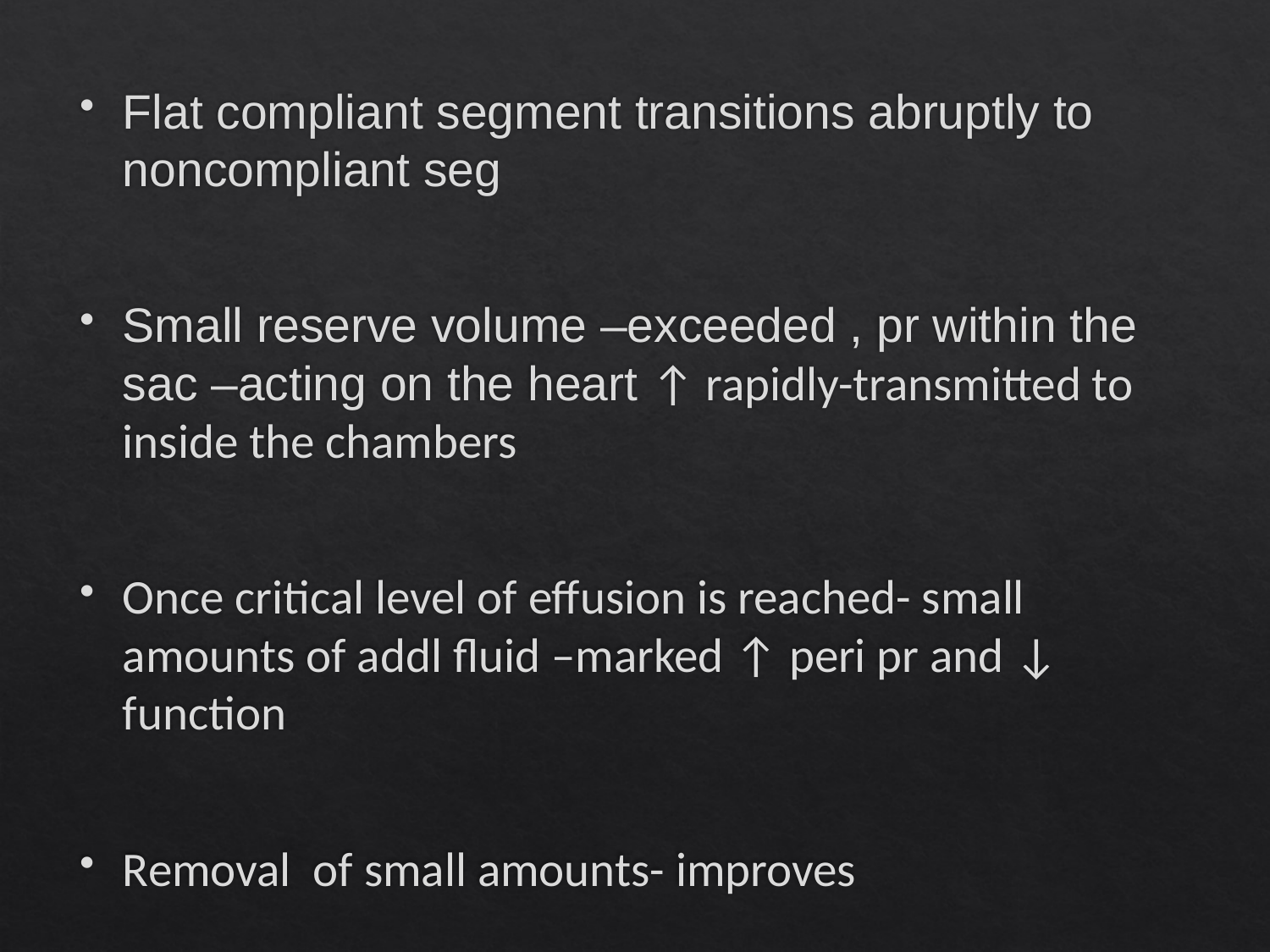

#
Flat compliant segment transitions abruptly to noncompliant seg

Small reserve volume –exceeded , pr within the sac –acting on the heart ↑ rapidly-transmitted to inside the chambers

Once critical level of effusion is reached- small amounts of addl fluid –marked ↑ peri pr and ↓ function

Removal  of small amounts- improves